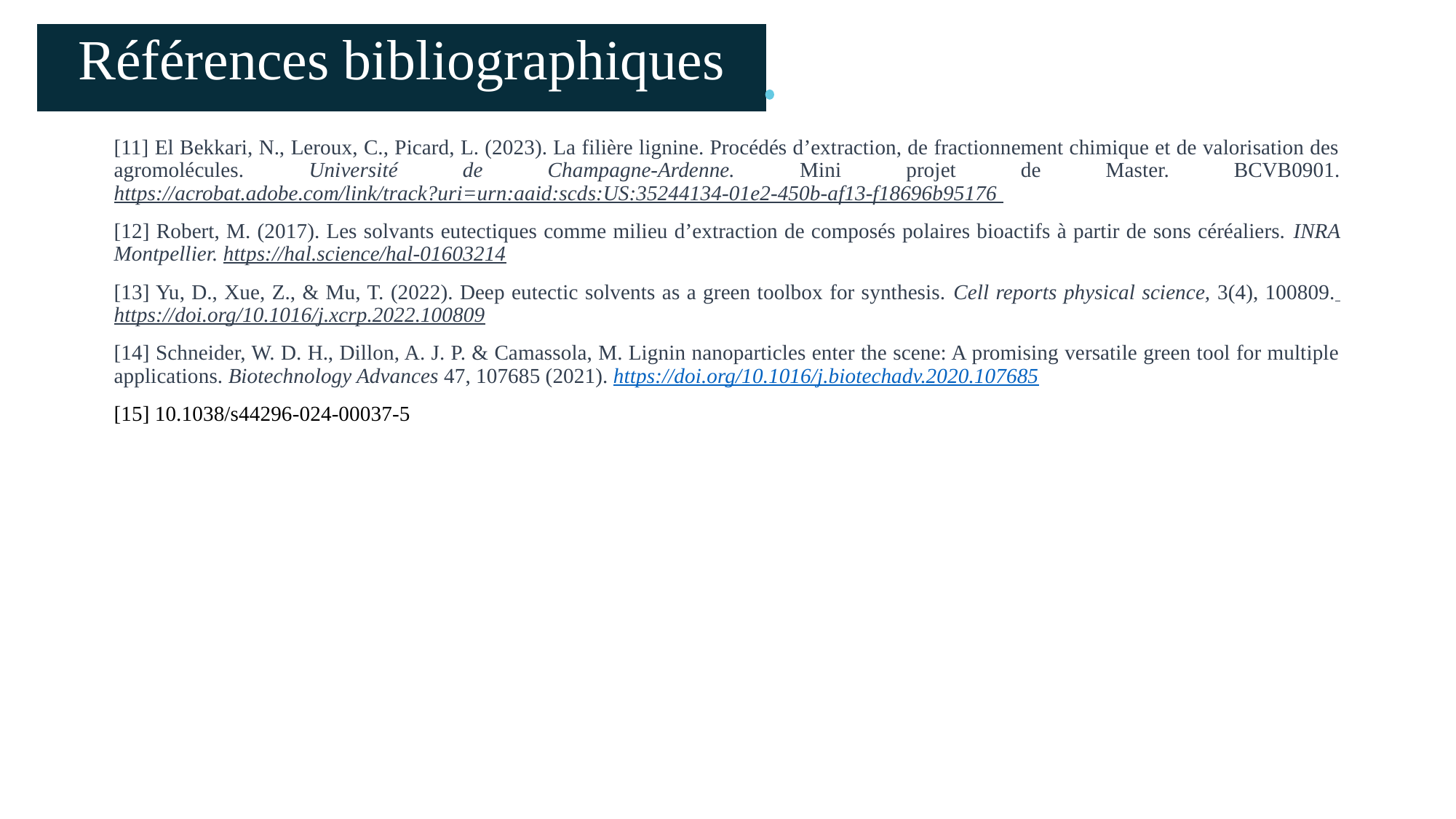

# Références bibliographiques

[11] El Bekkari, N., Leroux, C., Picard, L. (2023). La filière lignine. Procédés d’extraction, de fractionnement chimique et de valorisation des agromolécules. Université de Champagne-Ardenne. Mini projet de Master. BCVB0901. https://acrobat.adobe.com/link/track?uri=urn:aaid:scds:US:35244134-01e2-450b-af13-f18696b95176
[12] Robert, M. (2017). Les solvants eutectiques comme milieu d’extraction de composés polaires bioactifs à partir de sons céréaliers. INRA Montpellier. https://hal.science/hal-01603214
[13] Yu, D., Xue, Z., & Mu, T. (2022). Deep eutectic solvents as a green toolbox for synthesis. Cell reports physical science, 3(4), 100809. https://doi.org/10.1016/j.xcrp.2022.100809
[14] Schneider, W. D. H., Dillon, A. J. P. & Camassola, M. Lignin nanoparticles enter the scene: A promising versatile green tool for multiple applications. Biotechnology Advances 47, 107685 (2021). https://doi.org/10.1016/j.biotechadv.2020.107685
[15] 10.1038/s44296-024-00037-5